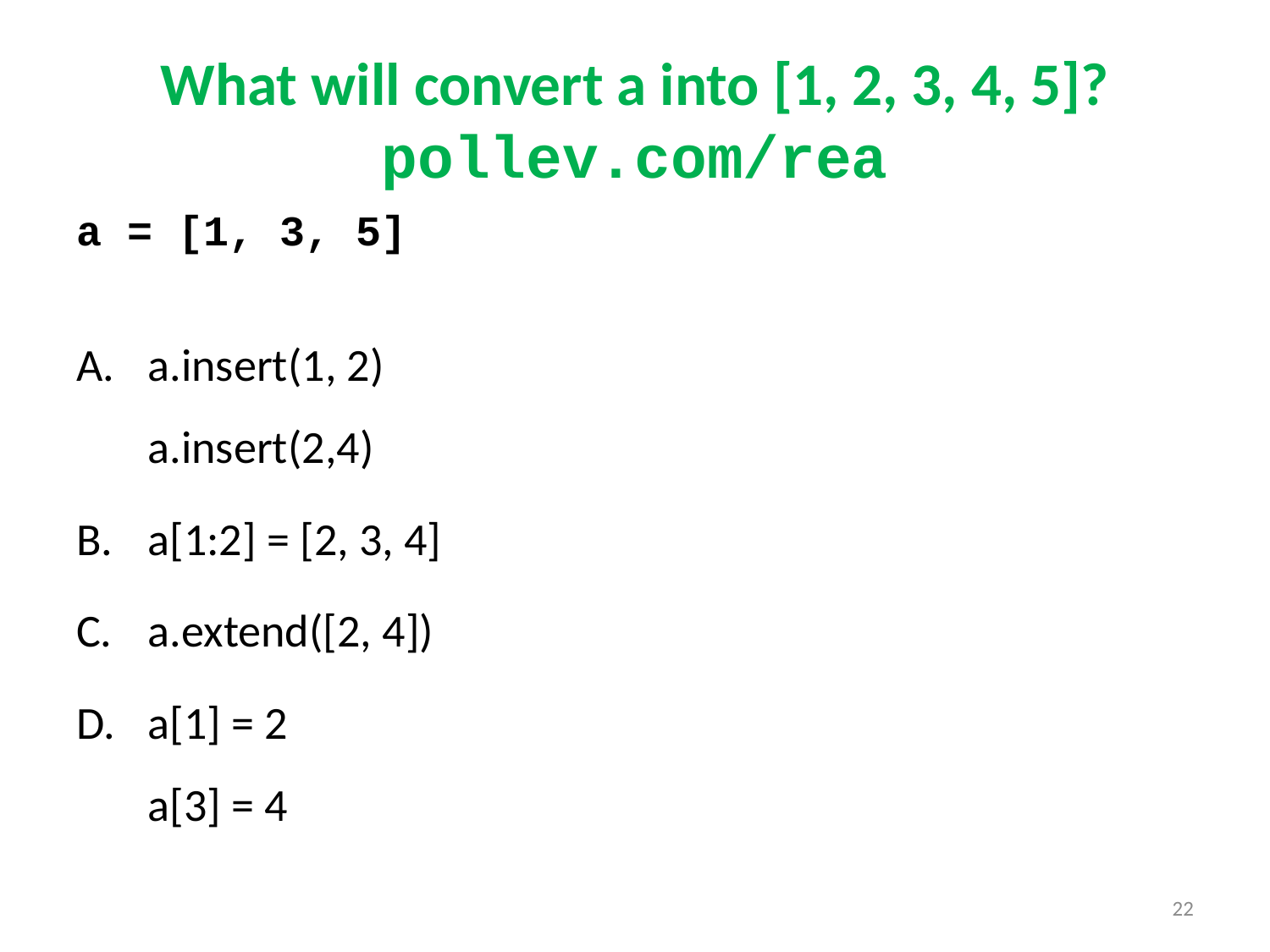

# What will convert a into [1, 2, 3, 4, 5]? pollev.com/rea
a = [1, 3, 5]

a.insert(1, 2)
a.insert(2,4)
a[1:2] = [2, 3, 4]
a.extend([2, 4])
a[1] = 2
a[3] = 4

22